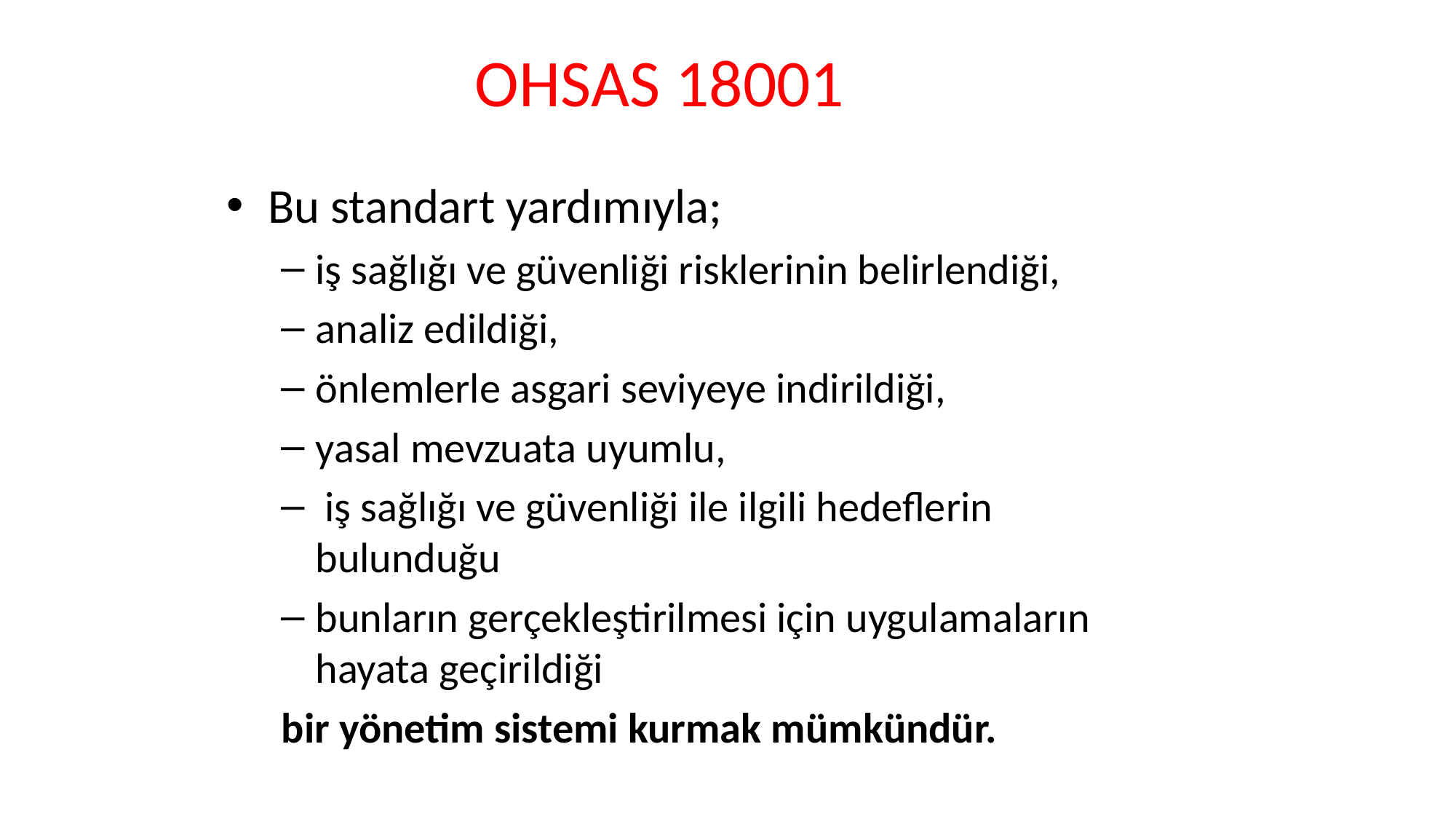

OHSAS 18001
Bu standart yardımıyla;
iş sağlığı ve güvenliği risklerinin belirlendiği,
analiz edildiği,
önlemlerle asgari seviyeye indirildiği,
yasal mevzuata uyumlu,
 iş sağlığı ve güvenliği ile ilgili hedeflerin bulunduğu
bunların gerçekleştirilmesi için uygulamaların hayata geçirildiği
bir yönetim sistemi kurmak mümkündür.